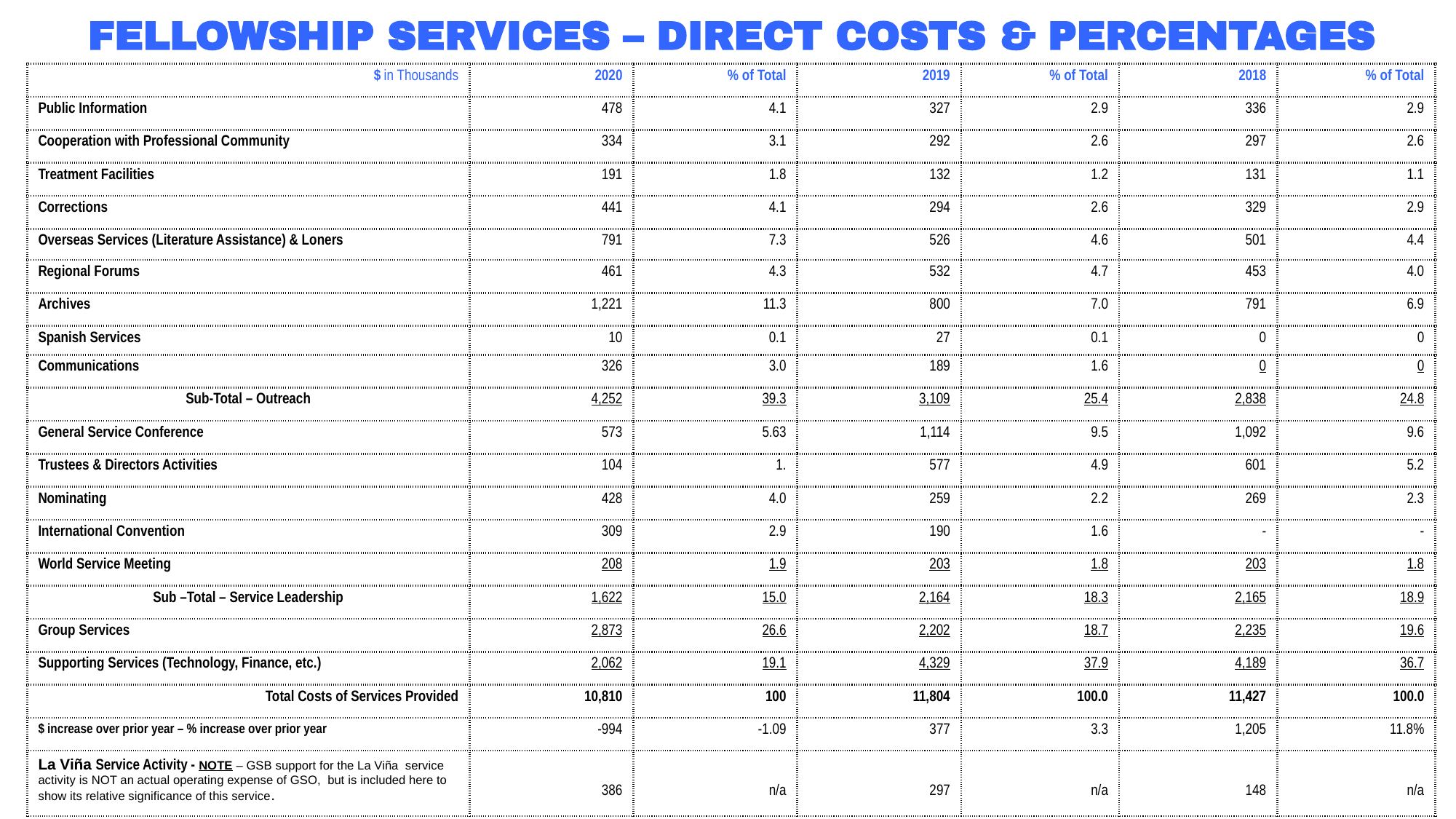

# FELLOWSHIP SERVICES – DIRECT COSTS & PERCENTAGES
| $ in Thousands | 2020 | % of Total | 2019 | % of Total | 2018 | % of Total |
| --- | --- | --- | --- | --- | --- | --- |
| Public Information | 478 | 4.1 | 327 | 2.9 | 336 | 2.9 |
| Cooperation with Professional Community | 334 | 3.1 | 292 | 2.6 | 297 | 2.6 |
| Treatment Facilities | 191 | 1.8 | 132 | 1.2 | 131 | 1.1 |
| Corrections | 441 | 4.1 | 294 | 2.6 | 329 | 2.9 |
| Overseas Services (Literature Assistance) & Loners | 791 | 7.3 | 526 | 4.6 | 501 | 4.4 |
| Regional Forums | 461 | 4.3 | 532 | 4.7 | 453 | 4.0 |
| Archives | 1,221 | 11.3 | 800 | 7.0 | 791 | 6.9 |
| Spanish Services | 10 | 0.1 | 27 | 0.1 | 0 | 0 |
| Communications | 326 | 3.0 | 189 | 1.6 | 0 | 0 |
| Sub-Total – Outreach | 4,252 | 39.3 | 3,109 | 25.4 | 2,838 | 24.8 |
| General Service Conference | 573 | 5.63 | 1,114 | 9.5 | 1,092 | 9.6 |
| Trustees & Directors Activities | 104 | 1. | 577 | 4.9 | 601 | 5.2 |
| Nominating | 428 | 4.0 | 259 | 2.2 | 269 | 2.3 |
| International Convention | 309 | 2.9 | 190 | 1.6 | - | - |
| World Service Meeting | 208 | 1.9 | 203 | 1.8 | 203 | 1.8 |
| Sub –Total – Service Leadership | 1,622 | 15.0 | 2,164 | 18.3 | 2,165 | 18.9 |
| Group Services | 2,873 | 26.6 | 2,202 | 18.7 | 2,235 | 19.6 |
| Supporting Services (Technology, Finance, etc.) | 2,062 | 19.1 | 4,329 | 37.9 | 4,189 | 36.7 |
| Total Costs of Services Provided | 10,810 | 100 | 11,804 | 100.0 | 11,427 | 100.0 |
| $ increase over prior year – % increase over prior year | -994 | -1.09 | 377 | 3.3 | 1,205 | 11.8% |
| La Viña Service Activity - NOTE – GSB support for the La Viña service activity is NOT an actual operating expense of GSO, but is included here to show its relative significance of this service. | 386 | n/a | 297 | n/a | 148 | n/a |